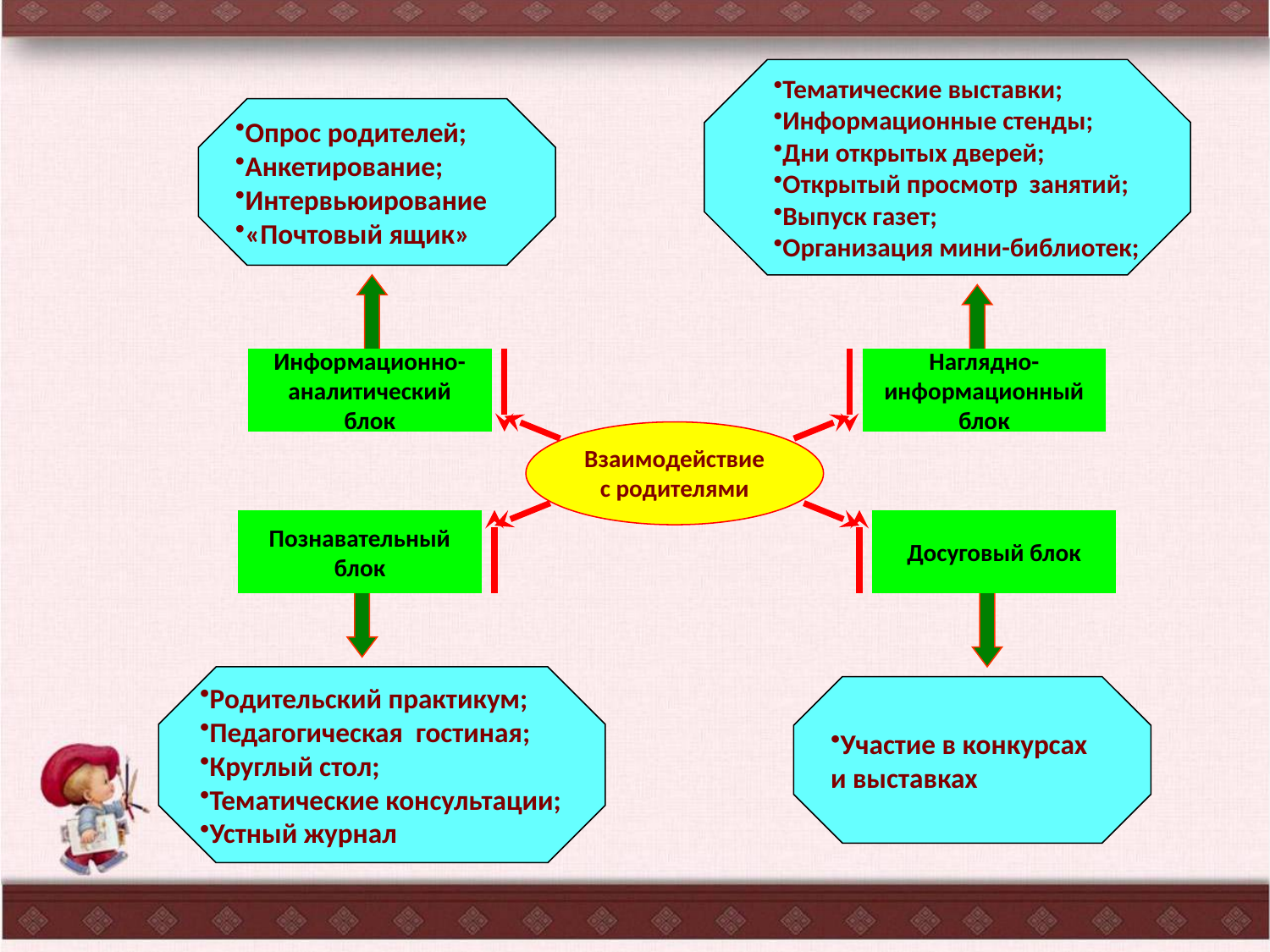

Тематические выставки;
Информационные стенды;
Дни открытых дверей;
Открытый просмотр  занятий;
Выпуск газет;
Организация мини-библиотек;
Опрос родителей;
Анкетирование;
Интервьюирование
«Почтовый ящик»
Информационно-аналитический блок
Наглядно-информационный блок
Взаимодействие с родителями
Познавательный блок
Досуговый блок
Родительский практикум;
Педагогическая  гостиная;
Круглый стол;
Тематические консультации;
Устный журнал
Участие в конкурсах
и выставках